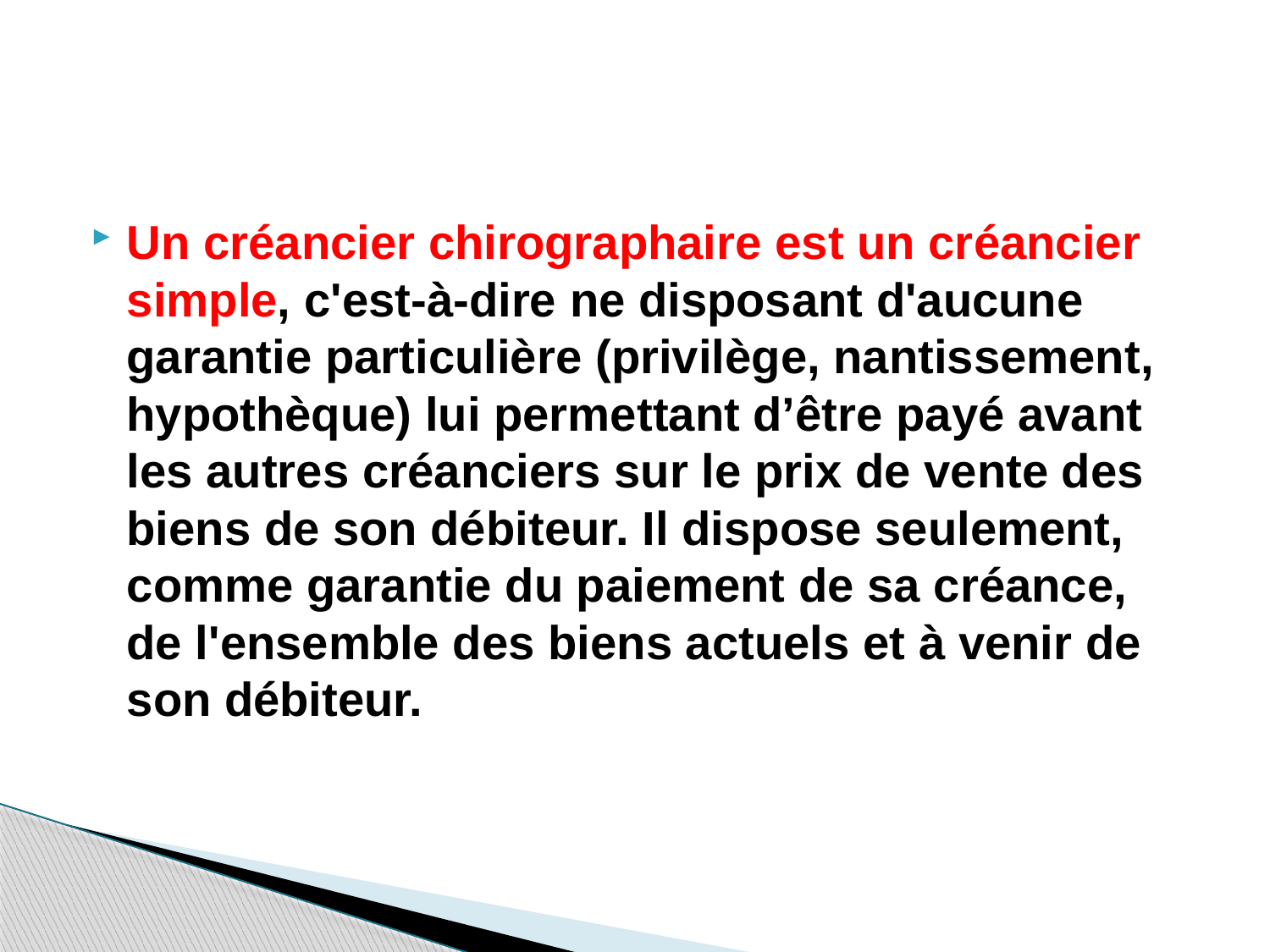

#
Un créancier chirographaire est un créancier simple, c'est-à-dire ne disposant d'aucune garantie particulière (privilège, nantissement, hypothèque) lui permettant d’être payé avant les autres créanciers sur le prix de vente des biens de son débiteur. Il dispose seulement, comme garantie du paiement de sa créance, de l'ensemble des biens actuels et à venir de son débiteur.